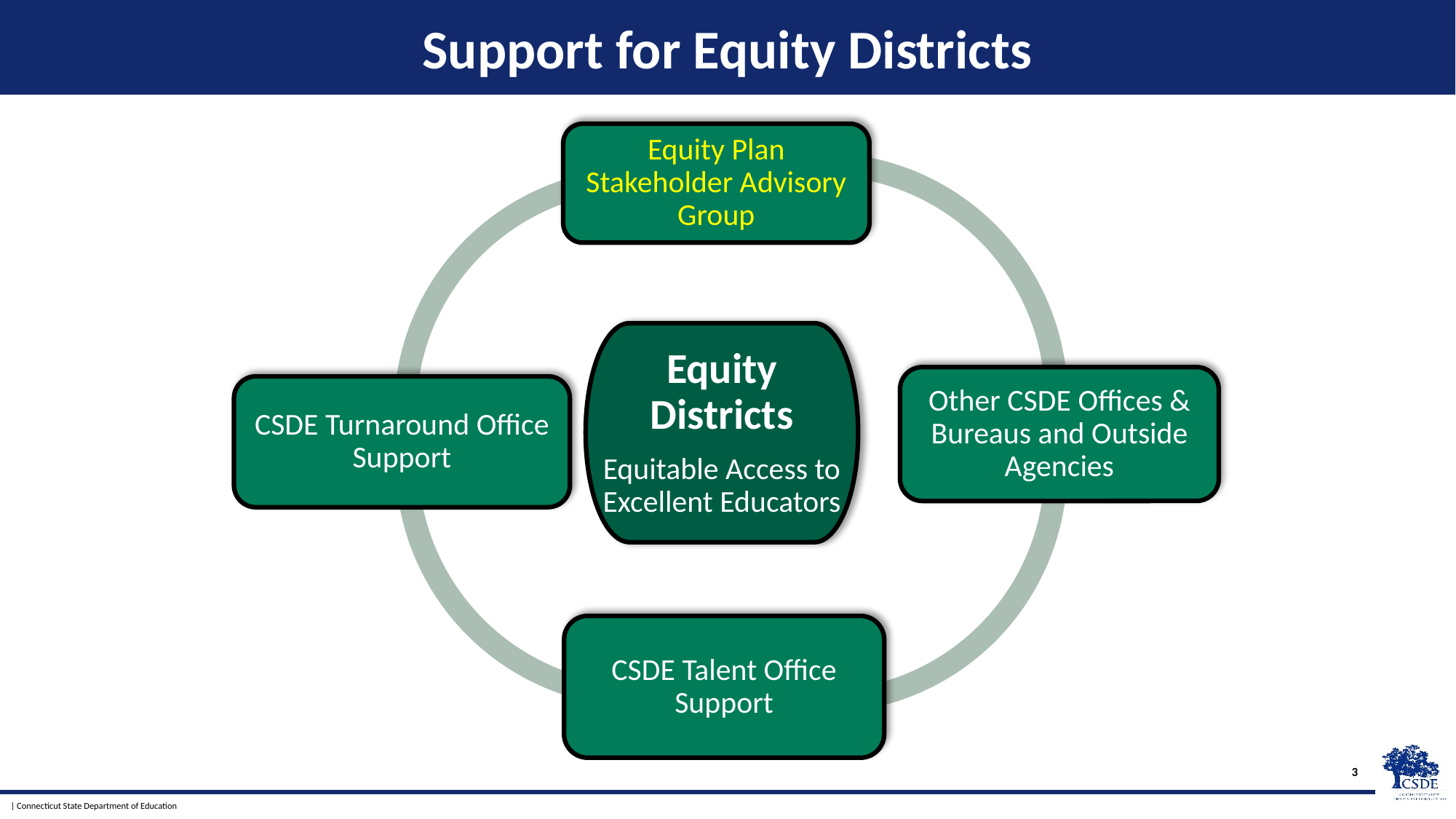

# Support for Equity Districts
Equity Districts
Equitable Access to Excellent Educators
Equity Plan Stakeholder Advisory Group
Other CSDE Offices & Bureaus and Outside Agencies
CSDE Talent Office Support
CSDE Turnaround Office Support